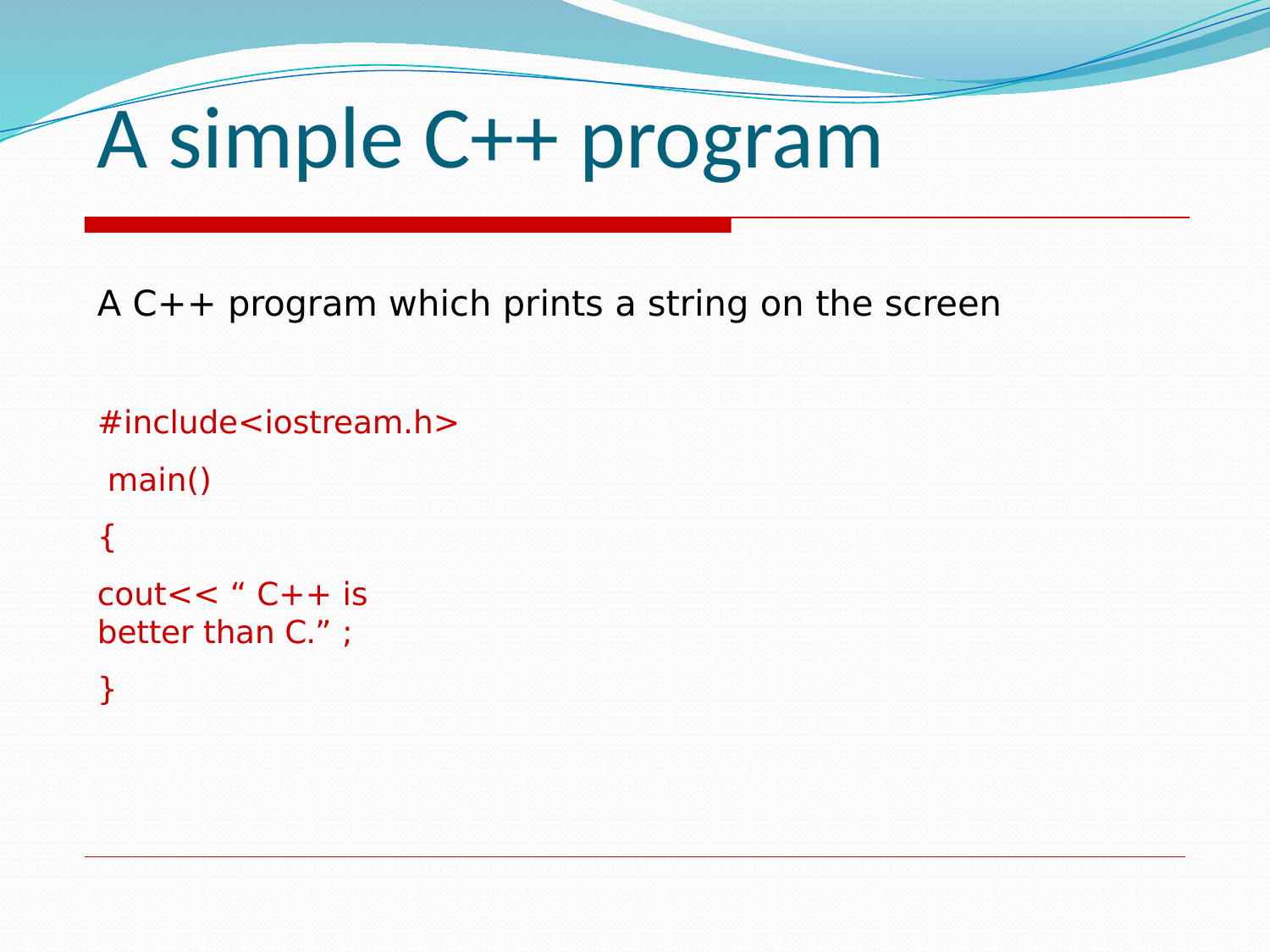

# A simple C++ program

A C++ program which prints a string on the screen

#include<iostream.h>  main()
{
cout<< “ C++ is better than C.” ;
}